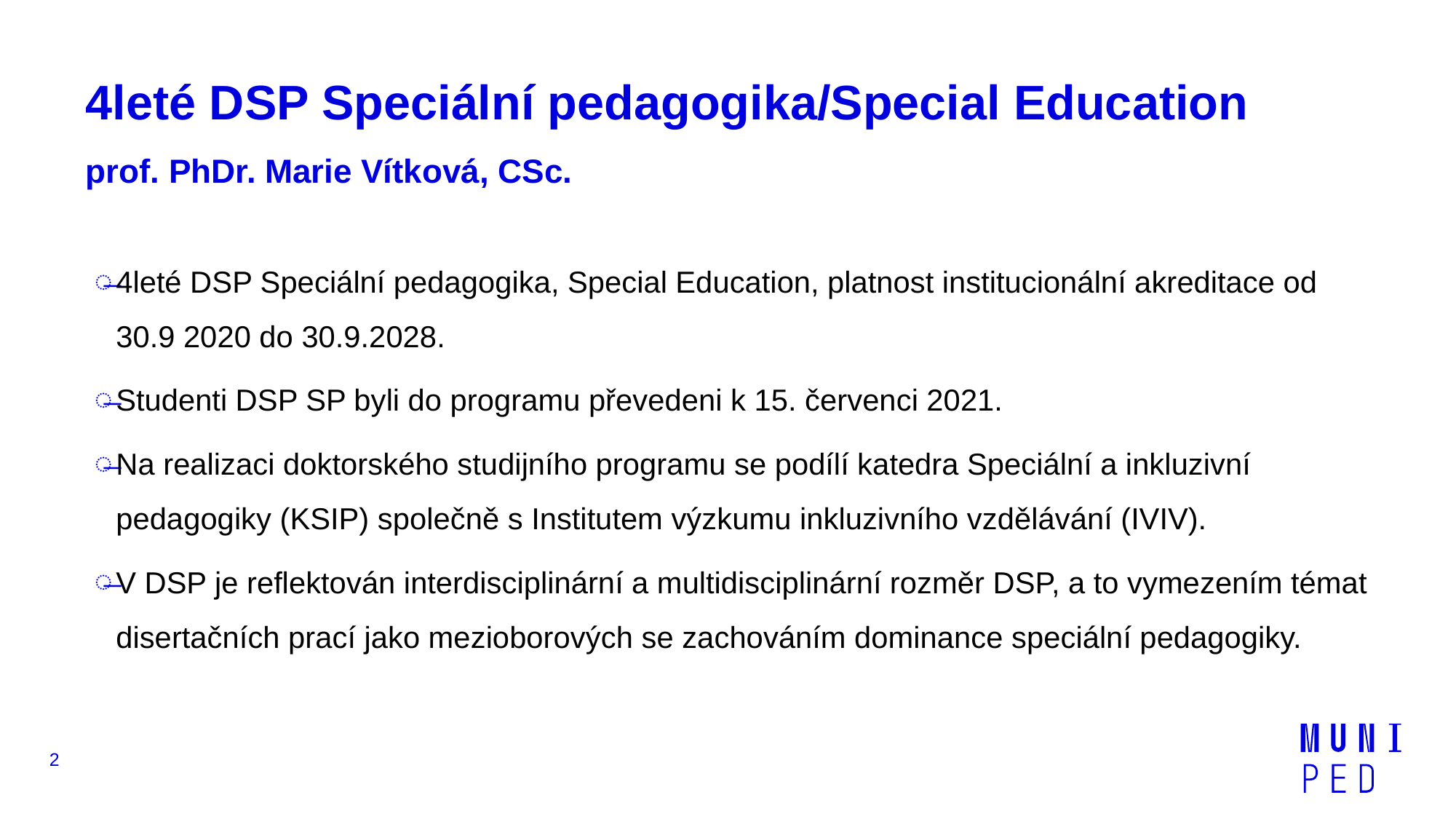

# 4leté DSP Speciální pedagogika/Special Education prof. PhDr. Marie Vítková, CSc.
4leté DSP Speciální pedagogika, Special Education, platnost institucionální akreditace od 30.9 2020 do 30.9.2028.
Studenti DSP SP byli do programu převedeni k 15. červenci 2021.
Na realizaci doktorského studijního programu se podílí katedra Speciální a inkluzivní pedagogiky (KSIP) společně s Institutem výzkumu inkluzivního vzdělávání (IVIV).
V DSP je reflektován interdisciplinární a multidisciplinární rozměr DSP, a to vymezením témat disertačních prací jako mezioborových se zachováním dominance speciální pedagogiky.
2